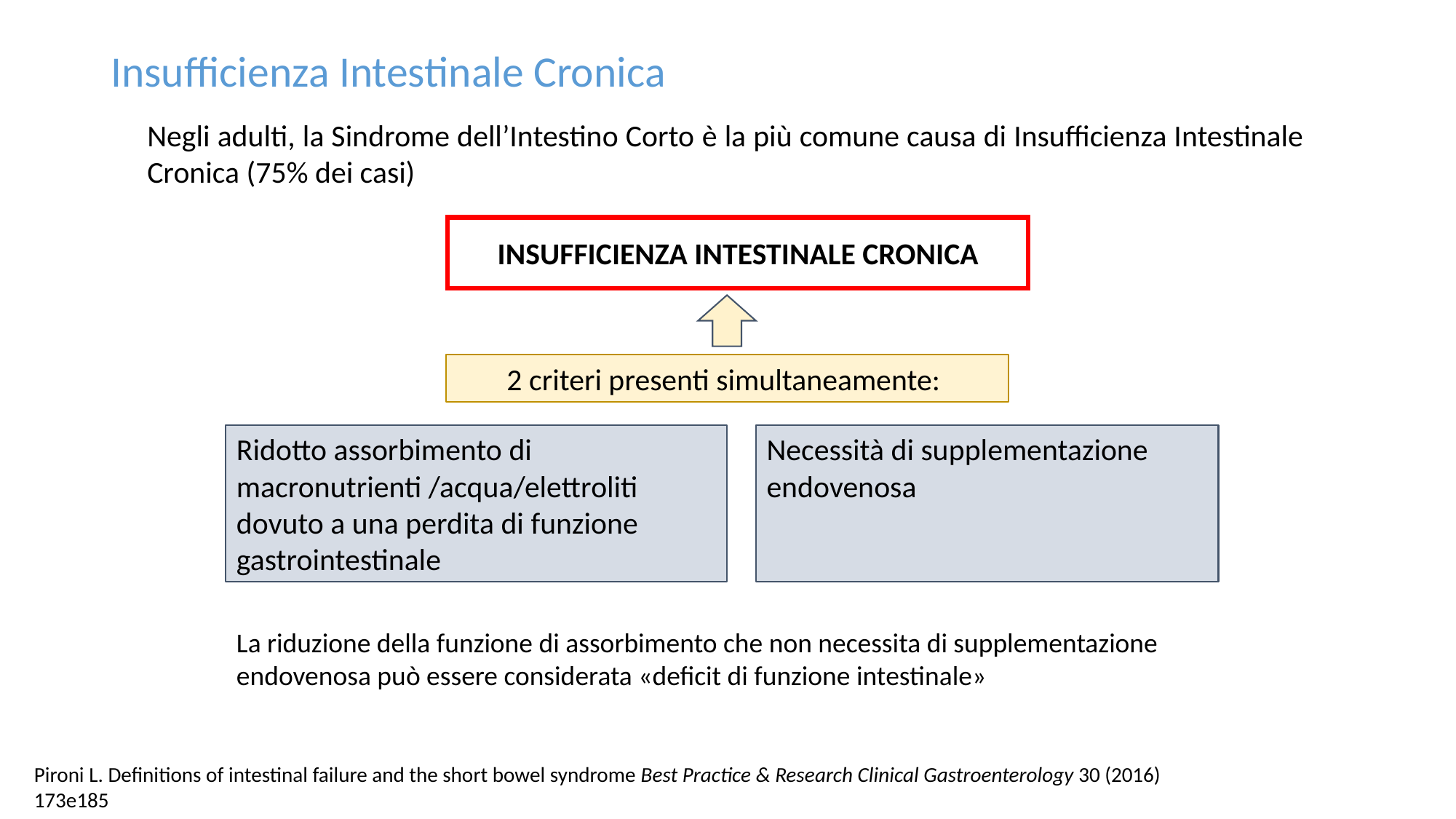

# Insufficienza Intestinale Cronica
Negli adulti, la Sindrome dell’Intestino Corto è la più comune causa di Insufficienza Intestinale Cronica (75% dei casi)

INSUFFICIENZA INTESTINALE CRONICA

2 criteri presenti simultaneamente:
Necessità di supplementazione endovenosa

Ridotto assorbimento di macronutrienti /acqua/elettroliti dovuto a una perdita di funzione gastrointestinale
La riduzione della funzione di assorbimento che non necessita di supplementazione endovenosa può essere considerata «deficit di funzione intestinale»

Pironi L. Definitions of intestinal failure and the short bowel syndrome Best Practice & Research Clinical Gastroenterology 30 (2016) 173e185